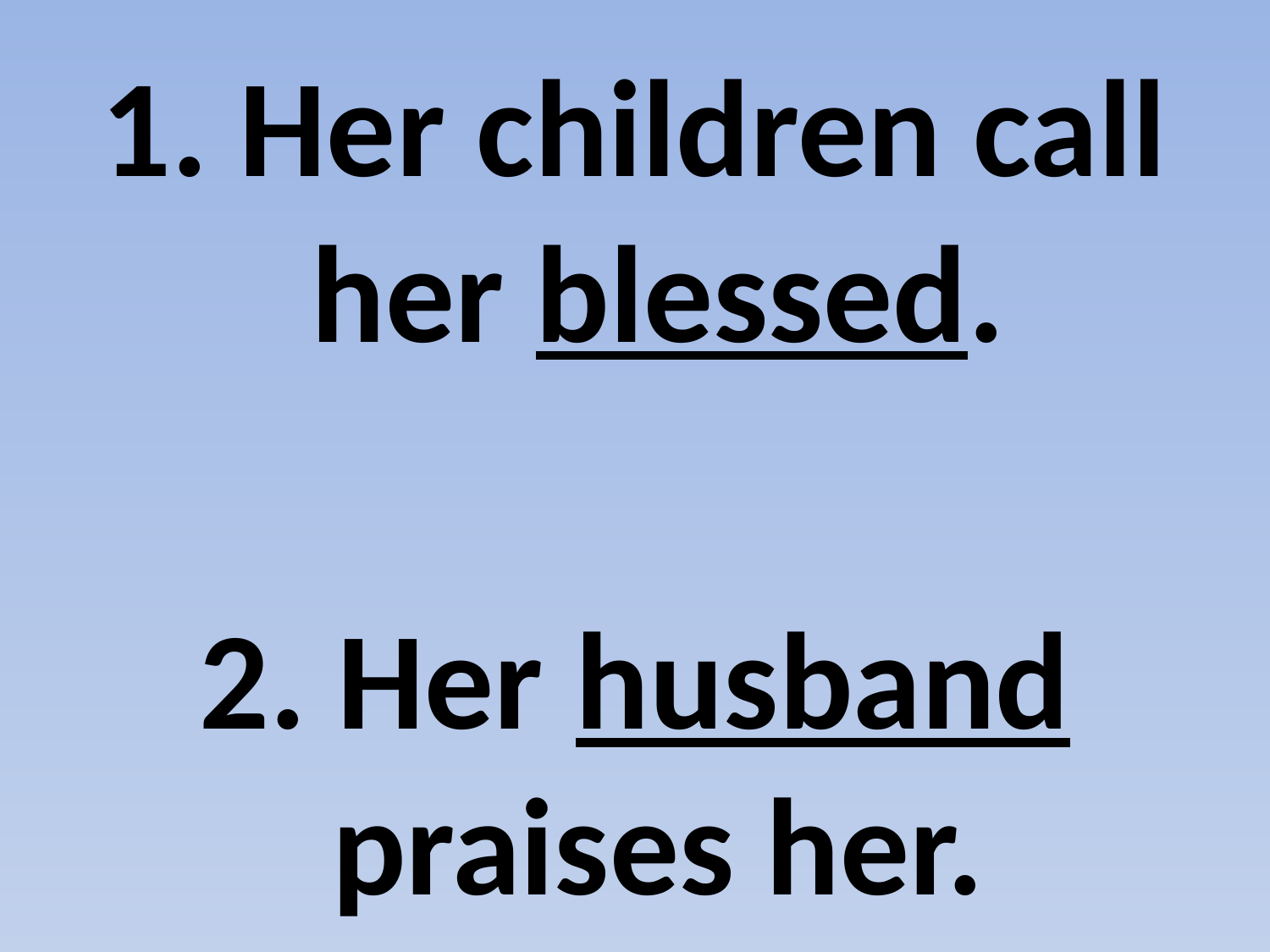

1. Her children call her blessed.

2. Her husband praises her.

#